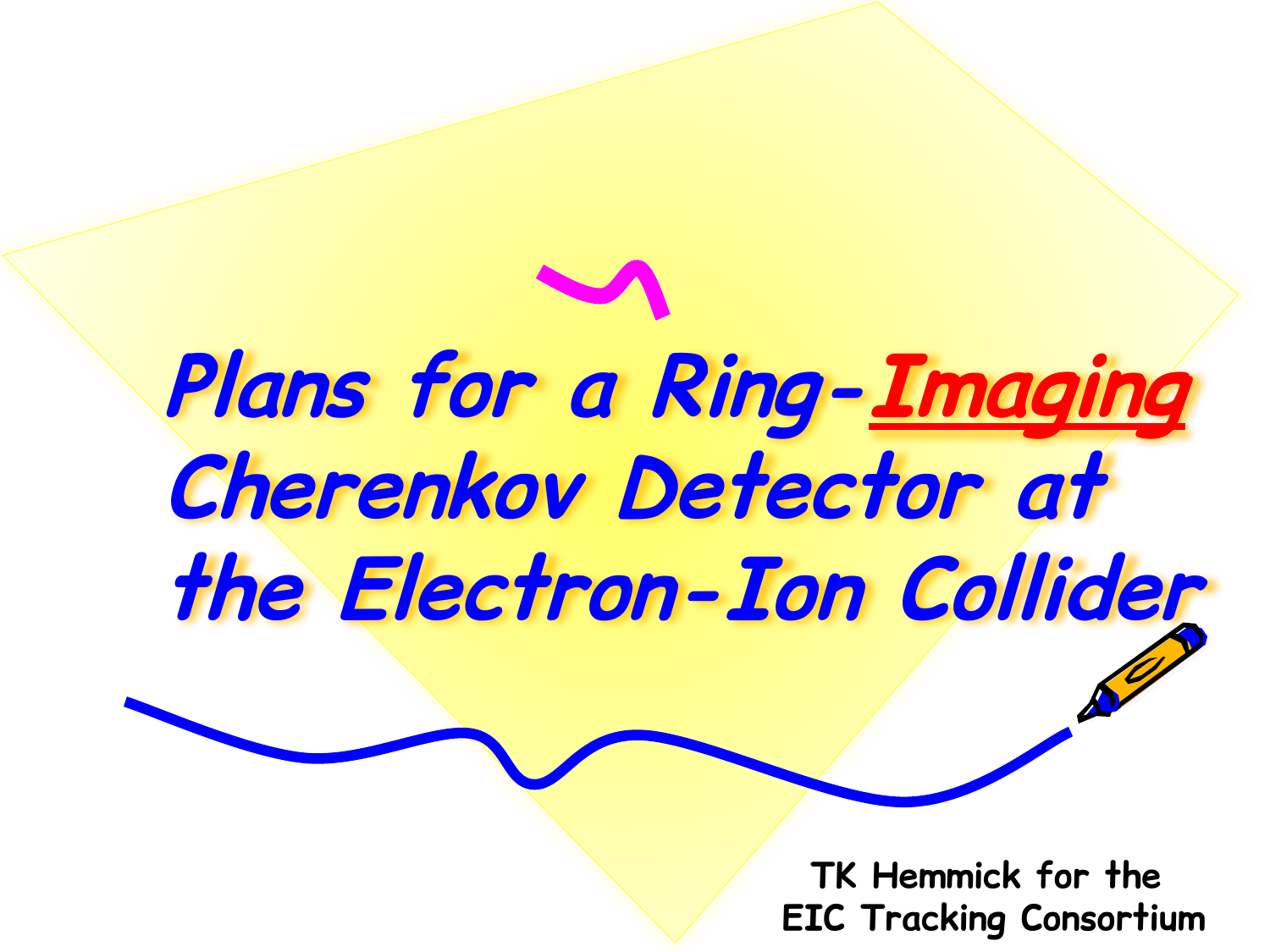

Plans for a Ring-Imaging Cherenkov Detector at the Electron-Ion Collider
TK Hemmick for the
EIC Tracking Consortium